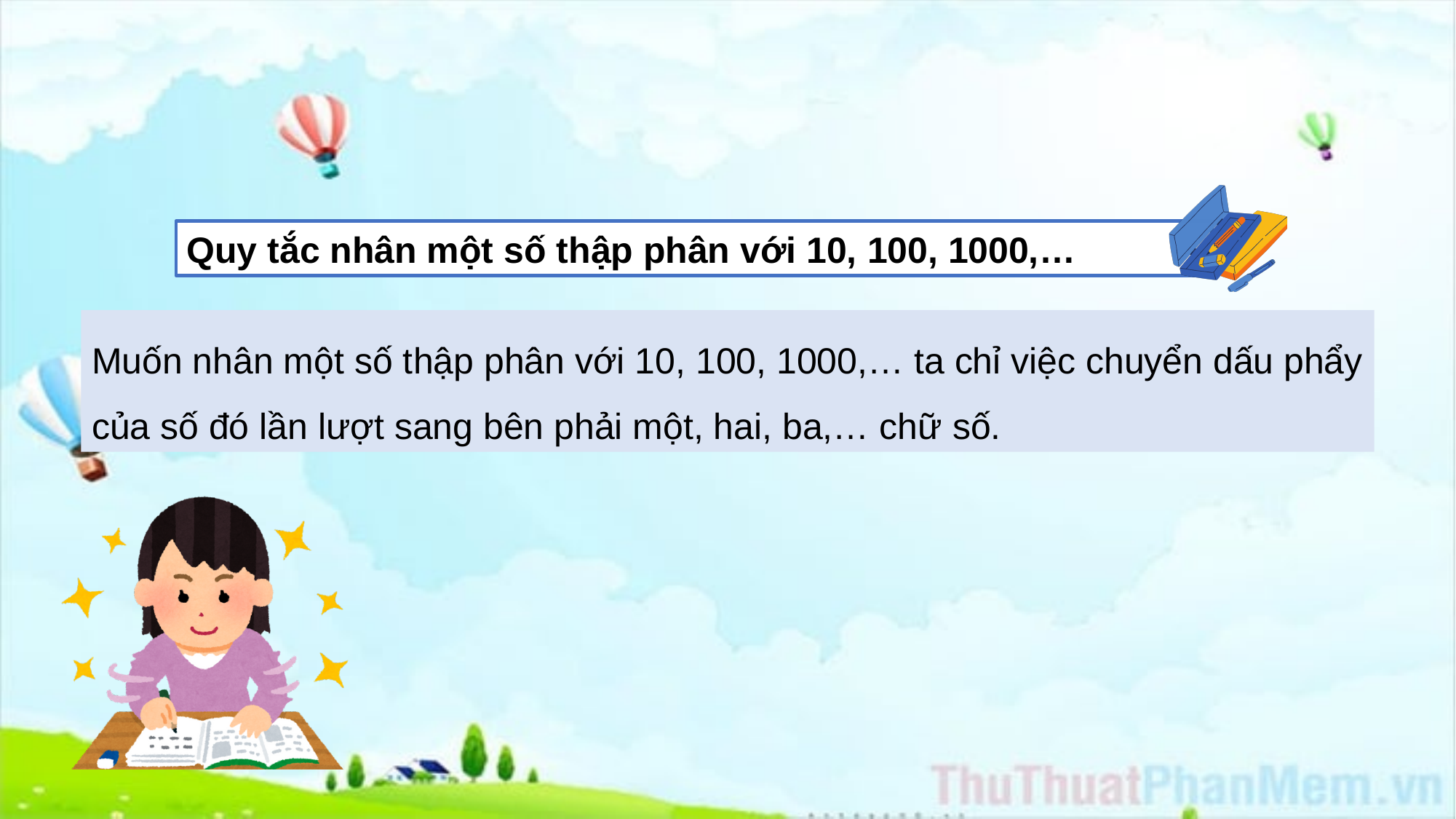

Quy tắc nhân một số thập phân với 10, 100, 1000,…
Muốn nhân một số thập phân với 10, 100, 1000,… ta chỉ việc chuyển dấu phẩy của số đó lần lượt sang bên phải một, hai, ba,… chữ số.